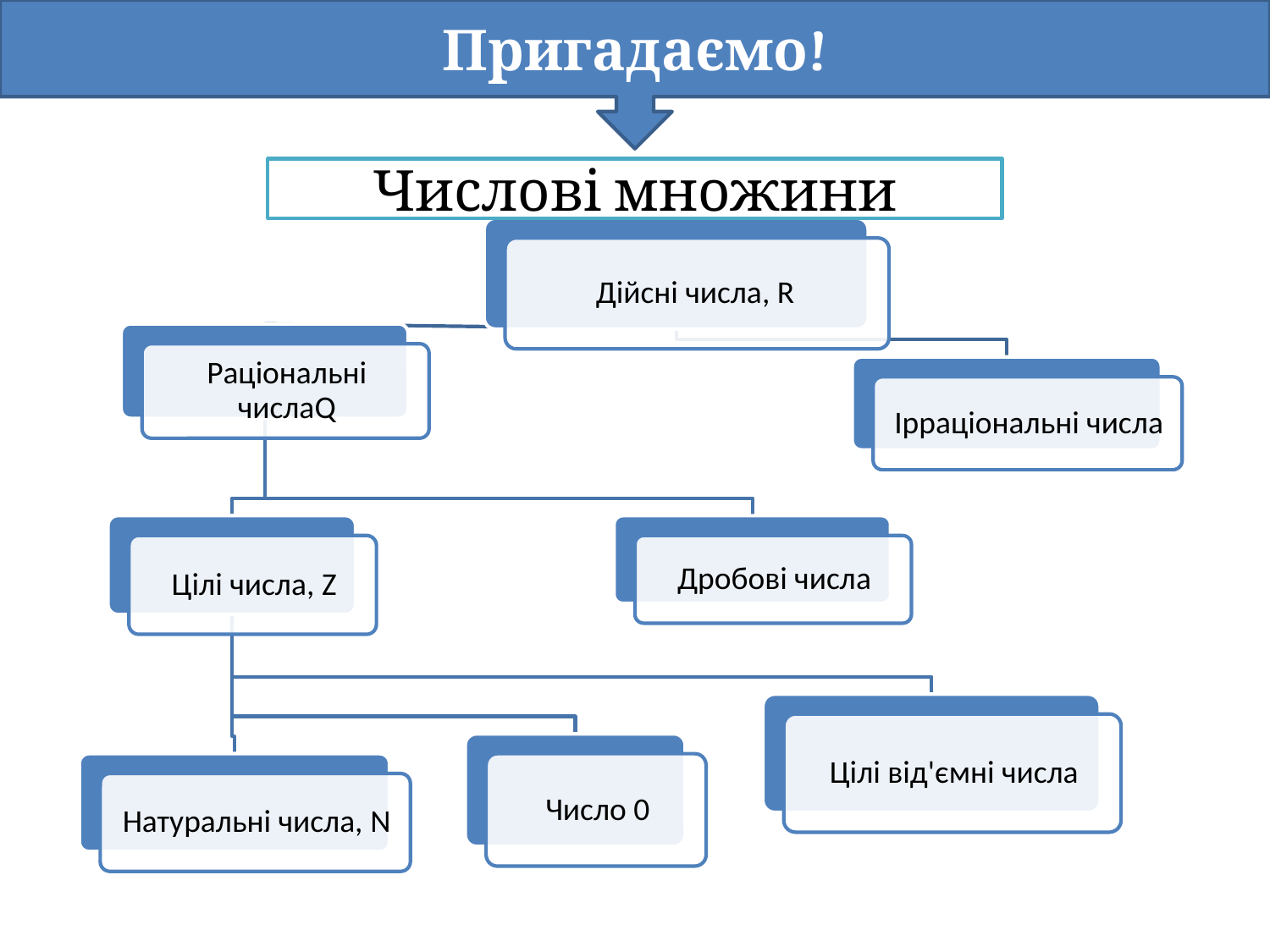

Пригадаємо!
Числові множини
Дійсні числа, R
Раціональні числаQ
Цілі числа, Z
Натуральні числа, N
Число 0
Цілі від'ємні числа
Дробові числа
Ірраціональні числа